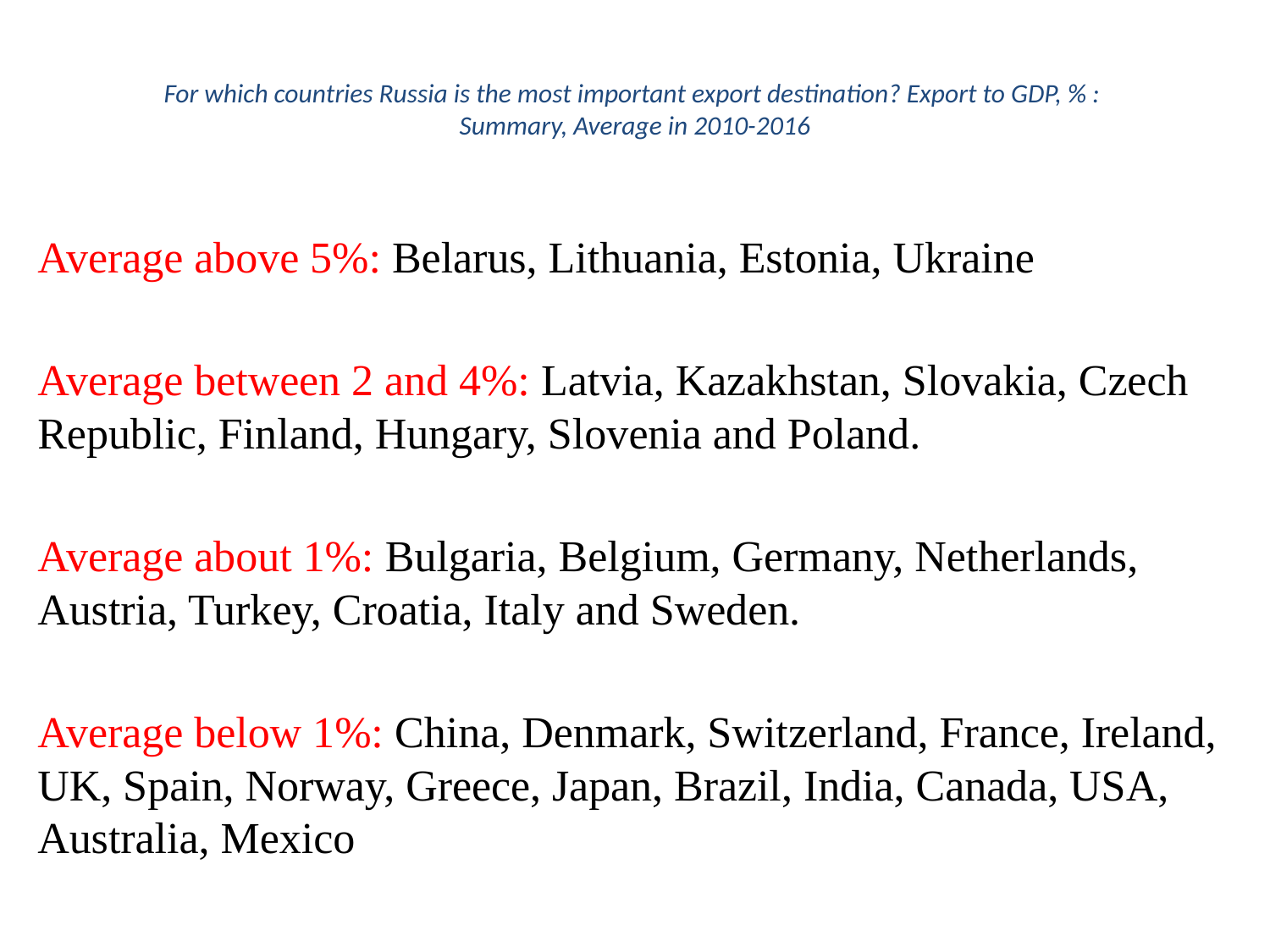

# For which countries Russia is the most important export destination? Export to GDP, % : Summary, Average in 2010-2016
Average above 5%: Belarus, Lithuania, Estonia, Ukraine

Average between 2 and 4%: Latvia, Kazakhstan, Slovakia, Czech Republic, Finland, Hungary, Slovenia and Poland.

Average about 1%: Bulgaria, Belgium, Germany, Netherlands, Austria, Turkey, Croatia, Italy and Sweden.

Average below 1%: China, Denmark, Switzerland, France, Ireland, UK, Spain, Norway, Greece, Japan, Brazil, India, Canada, USA, Australia, Mexico